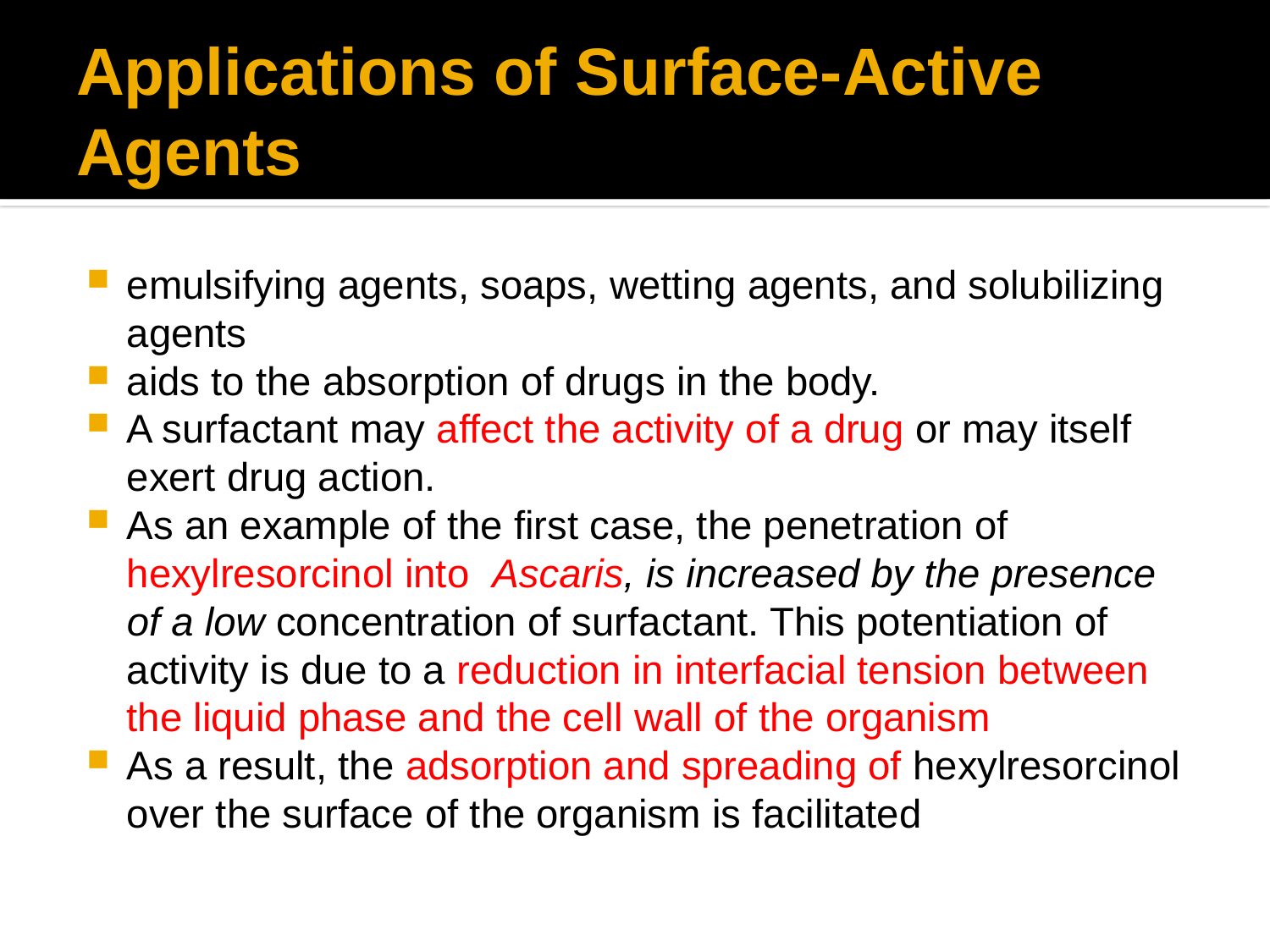

# Applications of Surface-Active Agents
emulsifying agents, soaps, wetting agents, and solubilizing agents
aids to the absorption of drugs in the body.
A surfactant may affect the activity of a drug or may itself exert drug action.
As an example of the first case, the penetration of hexylresorcinol into  Ascaris, is increased by the presence of a low concentration of surfactant. This potentiation of activity is due to a reduction in interfacial tension between the liquid phase and the cell wall of the organism
As a result, the adsorption and spreading of hexylresorcinol over the surface of the organism is facilitated